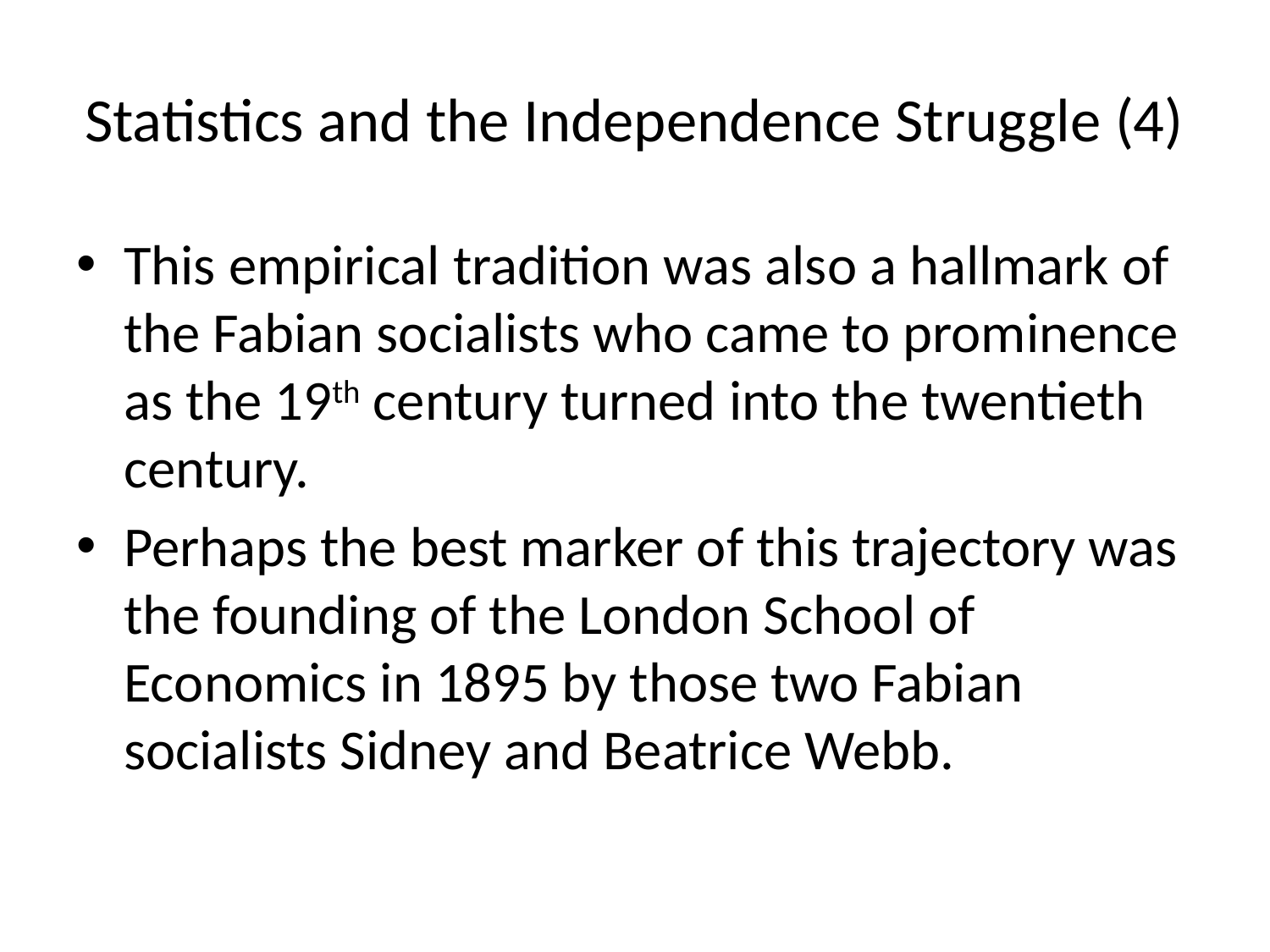

# Statistics and the Independence Struggle (4)
This empirical tradition was also a hallmark of the Fabian socialists who came to prominence as the 19th century turned into the twentieth century.
Perhaps the best marker of this trajectory was the founding of the London School of Economics in 1895 by those two Fabian socialists Sidney and Beatrice Webb.